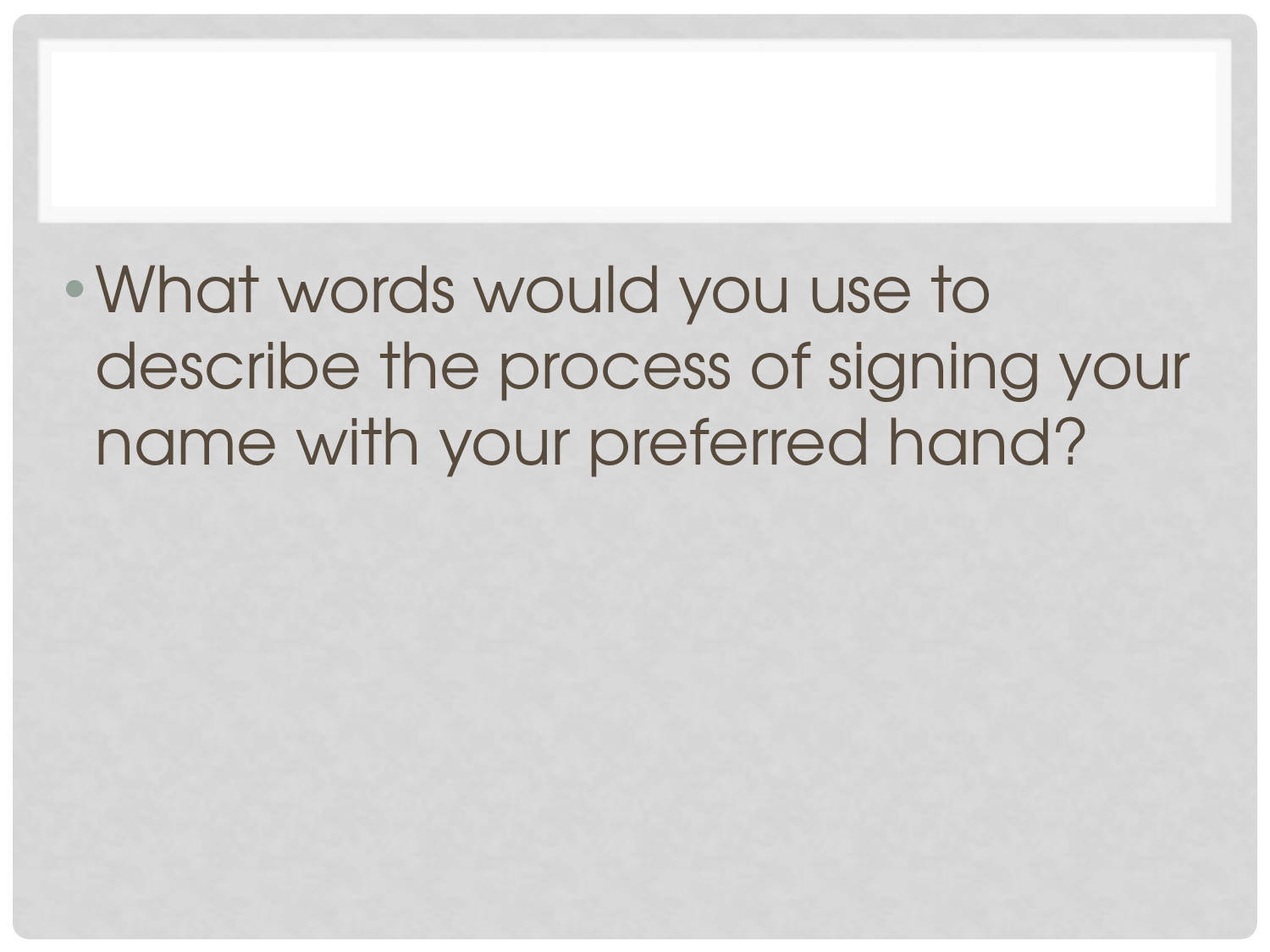

#
What words would you use to describe the process of signing your name with your preferred hand?